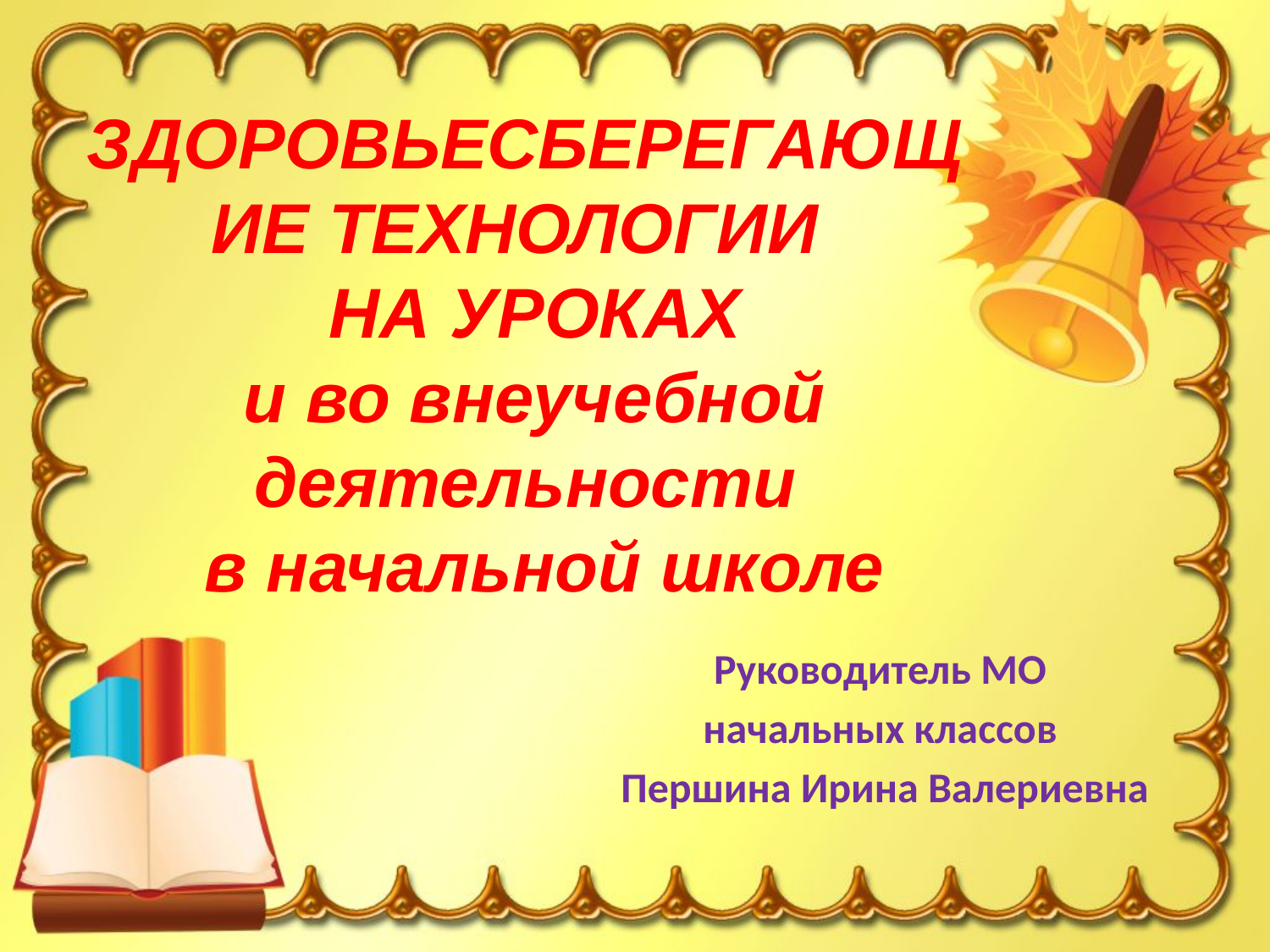

# ЗДОРОВЬЕСБЕРЕГАЮЩИЕ ТЕХНОЛОГИИ НА УРОКАХ и во внеучебной деятельности в начальной школе
Руководитель МО
начальных классов
Першина Ирина Валериевна